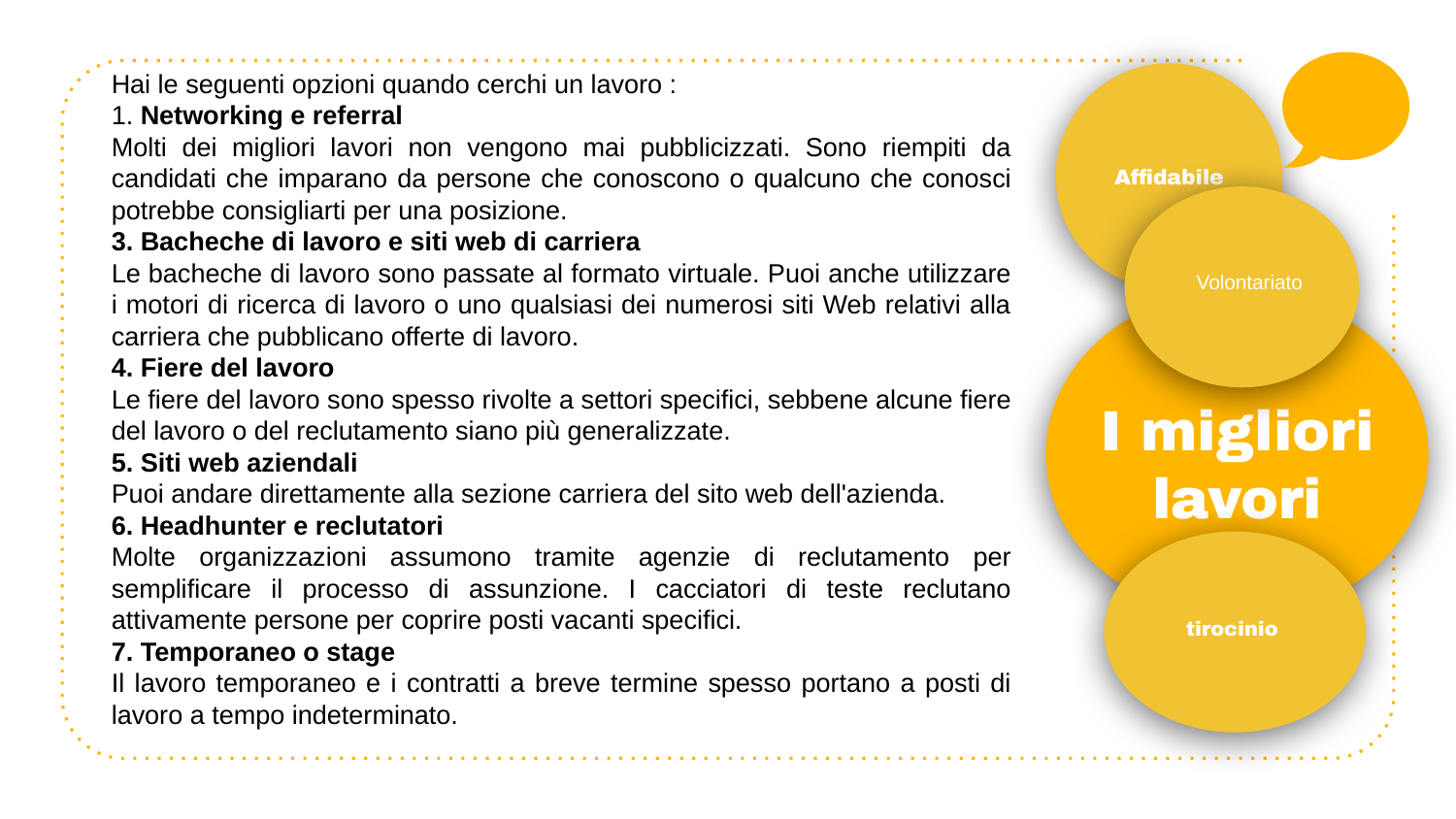

Hai le seguenti opzioni quando cerchi un lavoro :
1. Networking e referral
Molti dei migliori lavori non vengono mai pubblicizzati. Sono riempiti da candidati che imparano da persone che conoscono o qualcuno che conosci potrebbe consigliarti per una posizione.
3. Bacheche di lavoro e siti web di carriera
Le bacheche di lavoro sono passate al formato virtuale. Puoi anche utilizzare i motori di ricerca di lavoro o uno qualsiasi dei numerosi siti Web relativi alla carriera che pubblicano offerte di lavoro.
4. Fiere del lavoro
Le fiere del lavoro sono spesso rivolte a settori specifici, sebbene alcune fiere del lavoro o del reclutamento siano più generalizzate.
5. Siti web aziendali
Puoi andare direttamente alla sezione carriera del sito web dell'azienda.
6. Headhunter e reclutatori
Molte organizzazioni assumono tramite agenzie di reclutamento per semplificare il processo di assunzione. I cacciatori di teste reclutano attivamente persone per coprire posti vacanti specifici.
7. Temporaneo o stage
Il lavoro temporaneo e i contratti a breve termine spesso portano a posti di lavoro a tempo indeterminato.

Affidabile

Volontariato

I migliori lavori

tirocinio